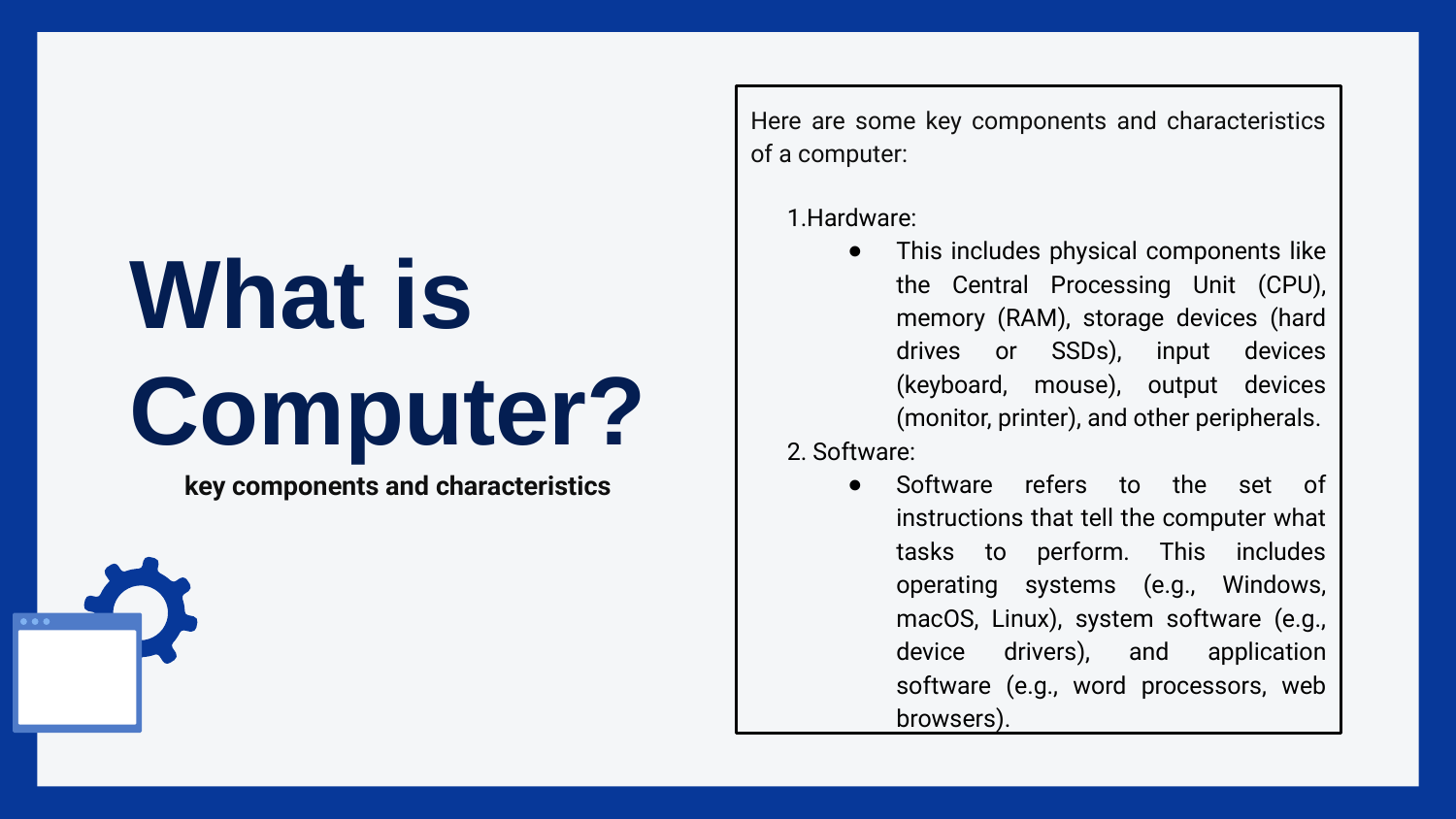

Here are some key components and characteristics of a computer:
1.Hardware:
This includes physical components like the Central Processing Unit (CPU), memory (RAM), storage devices (hard drives or SSDs), input devices (keyboard, mouse), output devices (monitor, printer), and other peripherals.
2. Software:
Software refers to the set of instructions that tell the computer what tasks to perform. This includes operating systems (e.g., Windows, macOS, Linux), system software (e.g., device drivers), and application software (e.g., word processors, web browsers).
# What is Computer?
key components and characteristics